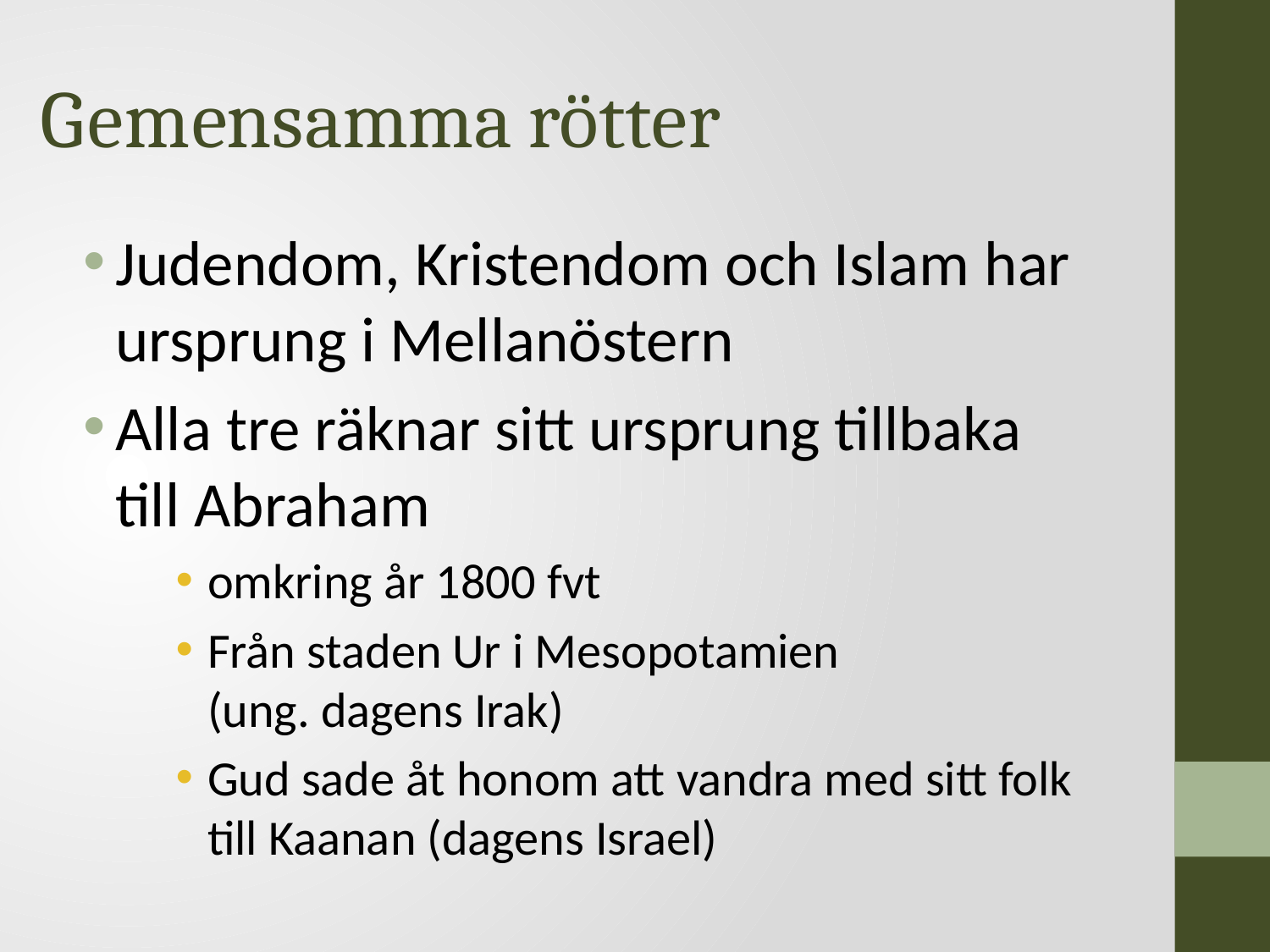

# Gemensamma rötter
Judendom, Kristendom och Islam har ursprung i Mellanöstern
Alla tre räknar sitt ursprung tillbaka till Abraham
omkring år 1800 fvt
Från staden Ur i Mesopotamien
(ung. dagens Irak)
Gud sade åt honom att vandra med sitt folk till Kaanan (dagens Israel)